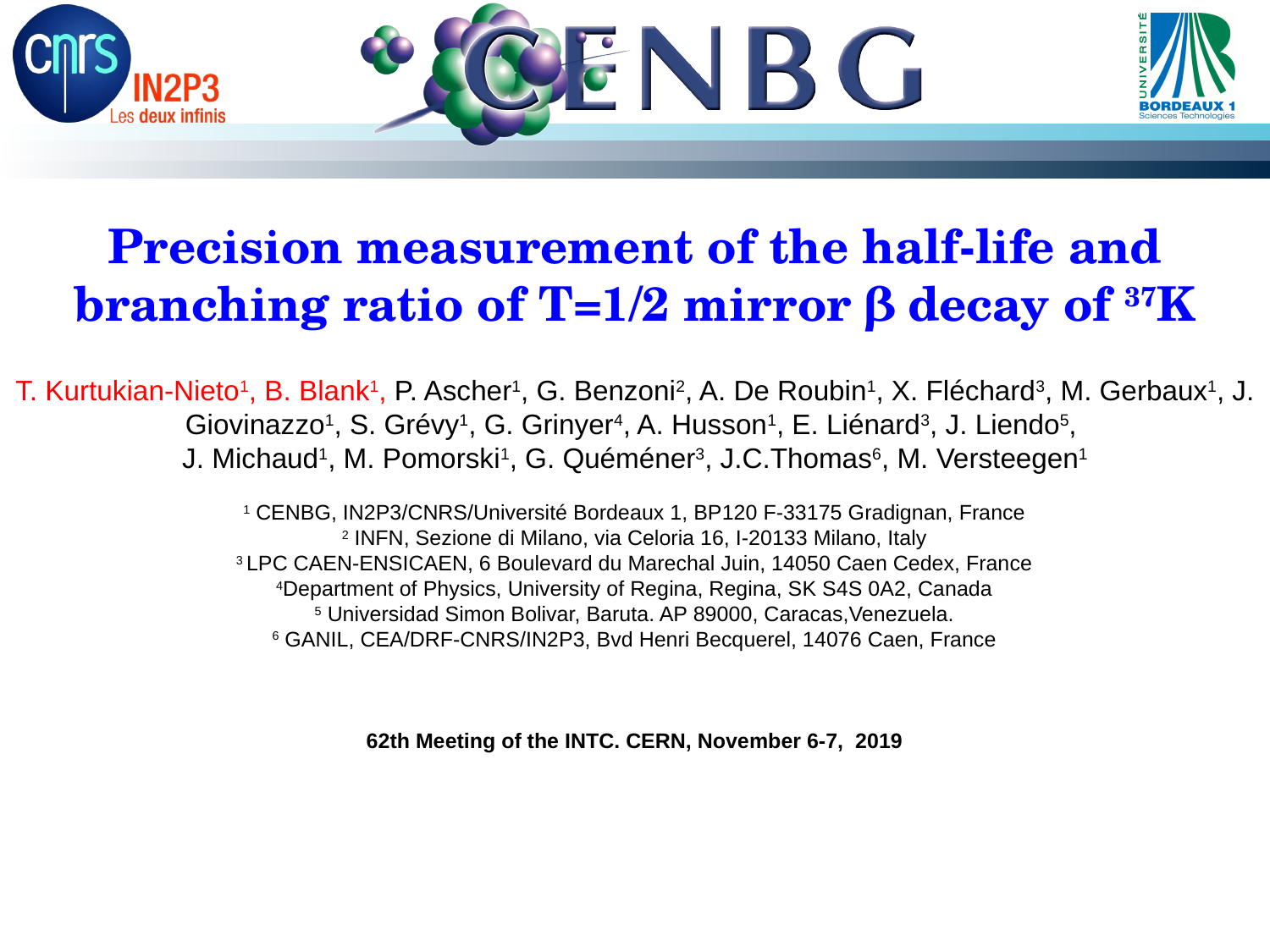

# Precision measurement of the half-life and branching ratio of T=1/2 mirror β decay of 37K
T. Kurtukian-Nieto1, B. Blank1, P. Ascher1, G. Benzoni2, A. De Roubin1, X. Fléchard3, M. Gerbaux1, J. Giovinazzo1, S. Grévy1, G. Grinyer4, A. Husson1, E. Liénard3, J. Liendo5,
J. Michaud1, M. Pomorski1, G. Quéméner3, J.C.Thomas6, M. Versteegen1

1 CENBG, IN2P3/CNRS/Université Bordeaux 1, BP120 F-33175 Gradignan, France
2 INFN, Sezione di Milano, via Celoria 16, I-20133 Milano, Italy
3 LPC CAEN-ENSICAEN, 6 Boulevard du Marechal Juin, 14050 Caen Cedex, France
4Department of Physics, University of Regina, Regina, SK S4S 0A2, Canada
5 Universidad Simon Bolivar, Baruta. AP 89000, Caracas,Venezuela.
6 GANIL, CEA/DRF-CNRS/IN2P3, Bvd Henri Becquerel, 14076 Caen, France

62th Meeting of the INTC. CERN, November 6-7,  2019